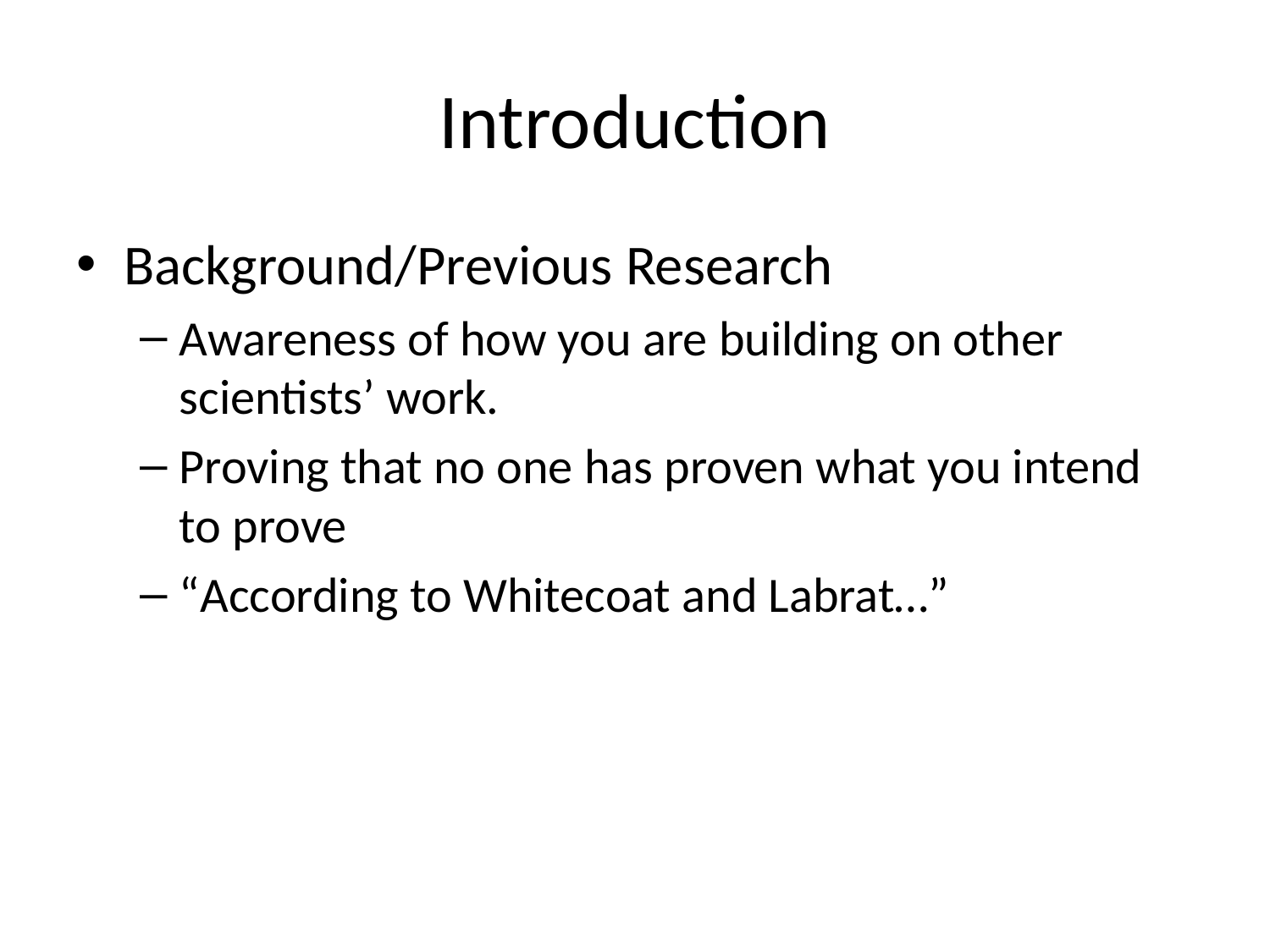

# Introduction
Background/Previous Research
Awareness of how you are building on other scientists’ work.
Proving that no one has proven what you intend to prove
“According to Whitecoat and Labrat…”